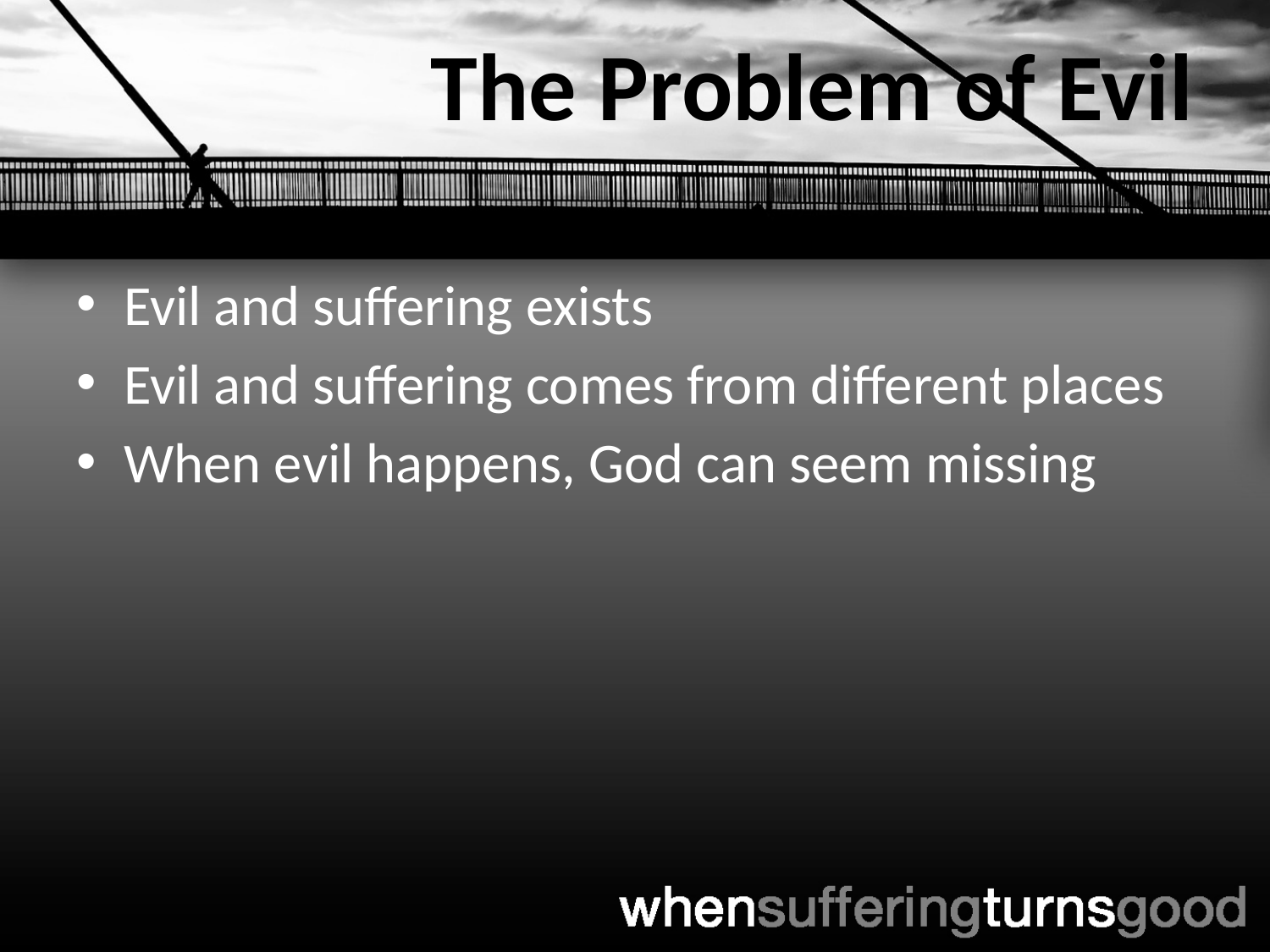

# The Problem of Evil
Evil and suffering exists
Evil and suffering comes from different places
When evil happens, God can seem missing